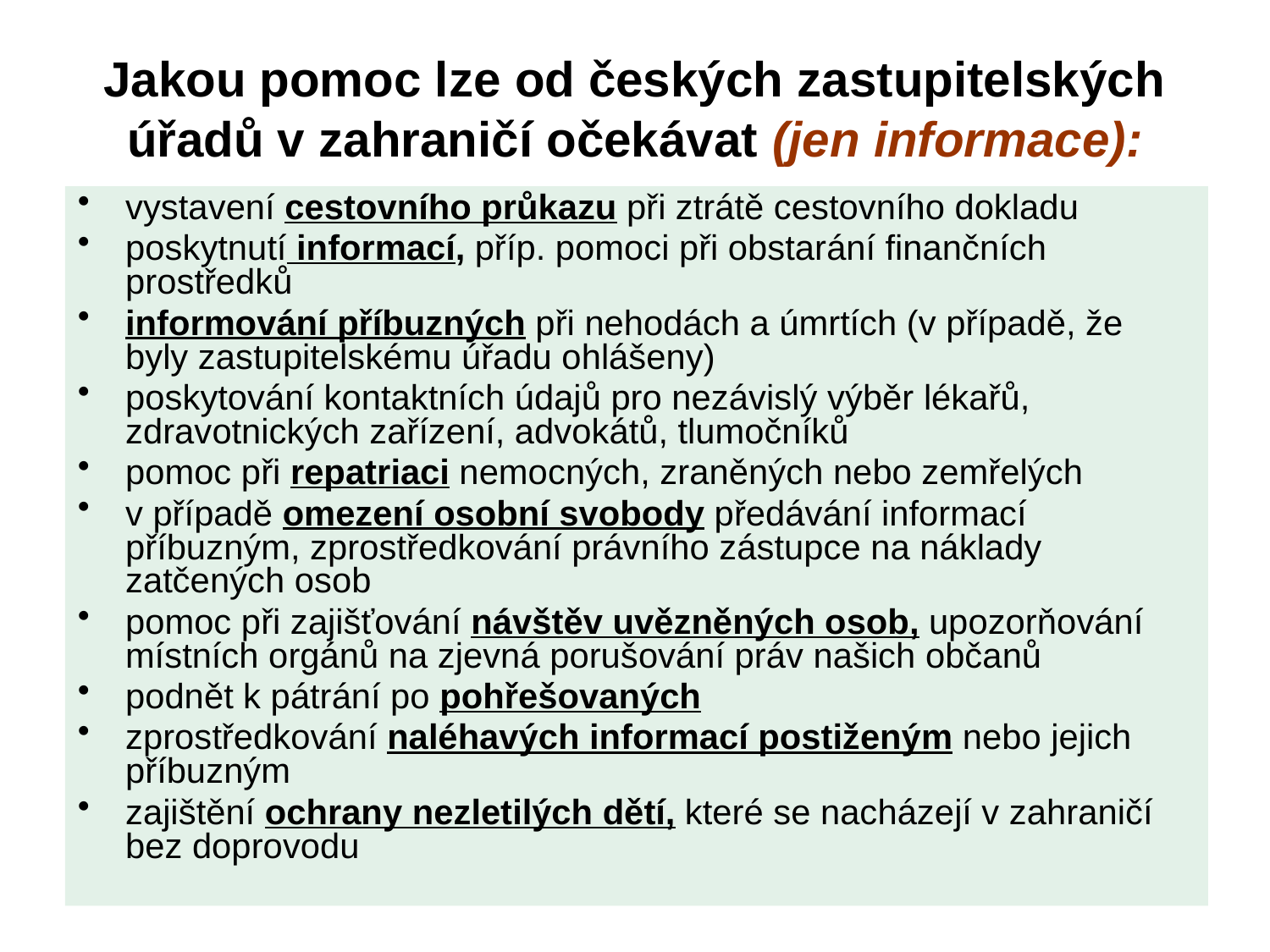

# Jakou pomoc lze od českých zastupitelských úřadů v zahraničí očekávat (jen informace):
vystavení cestovního průkazu při ztrátě cestovního dokladu
poskytnutí informací, příp. pomoci při obstarání finančních prostředků
informování příbuzných při nehodách a úmrtích (v případě, že byly zastupitelskému úřadu ohlášeny)
poskytování kontaktních údajů pro nezávislý výběr lékařů, zdravotnických zařízení, advokátů, tlumočníků
pomoc při repatriaci nemocných, zraněných nebo zemřelých
v případě omezení osobní svobody předávání informací příbuzným, zprostředkování právního zástupce na náklady zatčených osob
pomoc při zajišťování návštěv uvězněných osob, upozorňování místních orgánů na zjevná porušování práv našich občanů
podnět k pátrání po pohřešovaných
zprostředkování naléhavých informací postiženým nebo jejich příbuzným
zajištění ochrany nezletilých dětí, které se nacházejí v zahraničí bez doprovodu